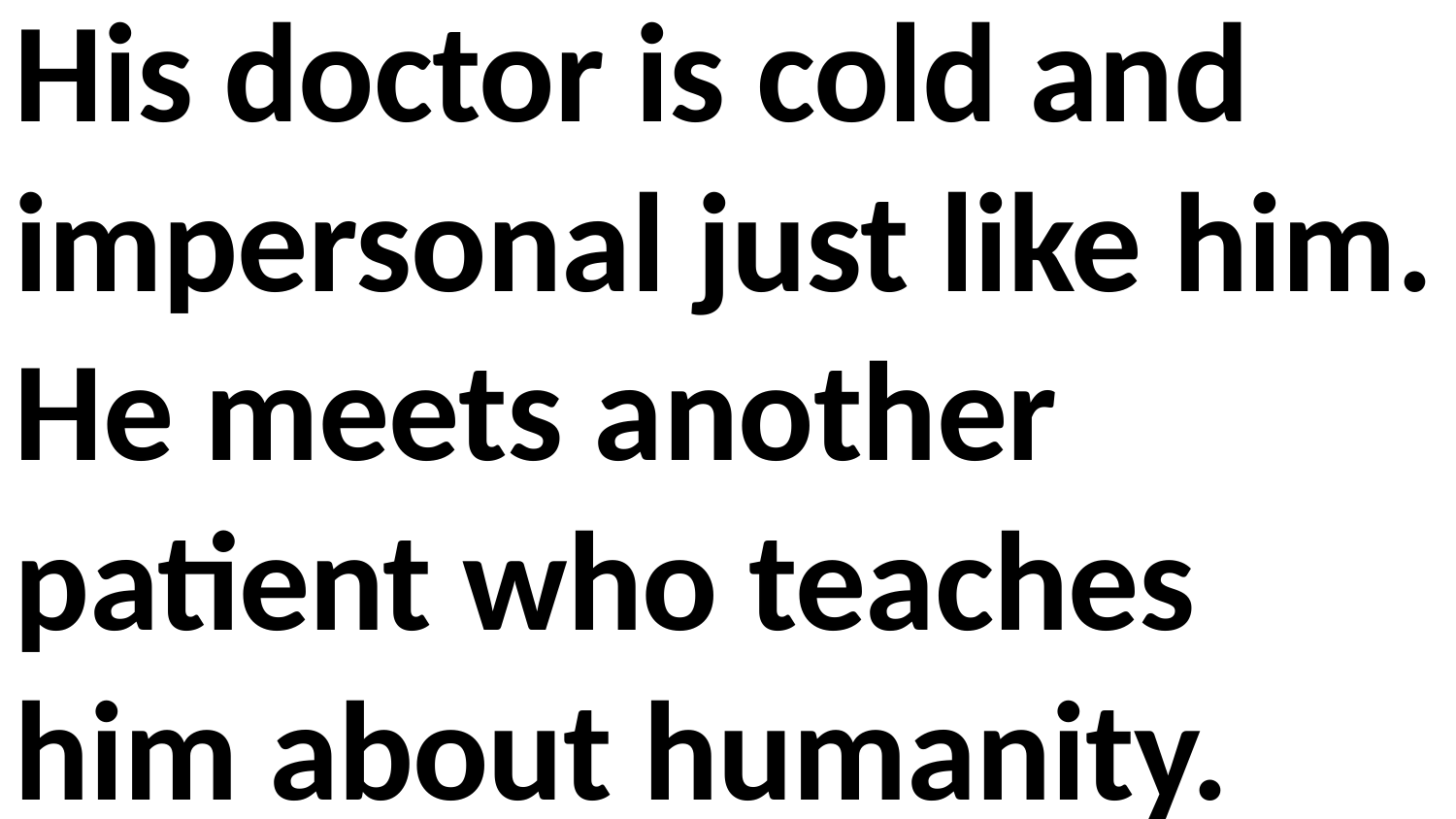

His doctor is cold and impersonal just like him. He meets another patient who teaches him about humanity.